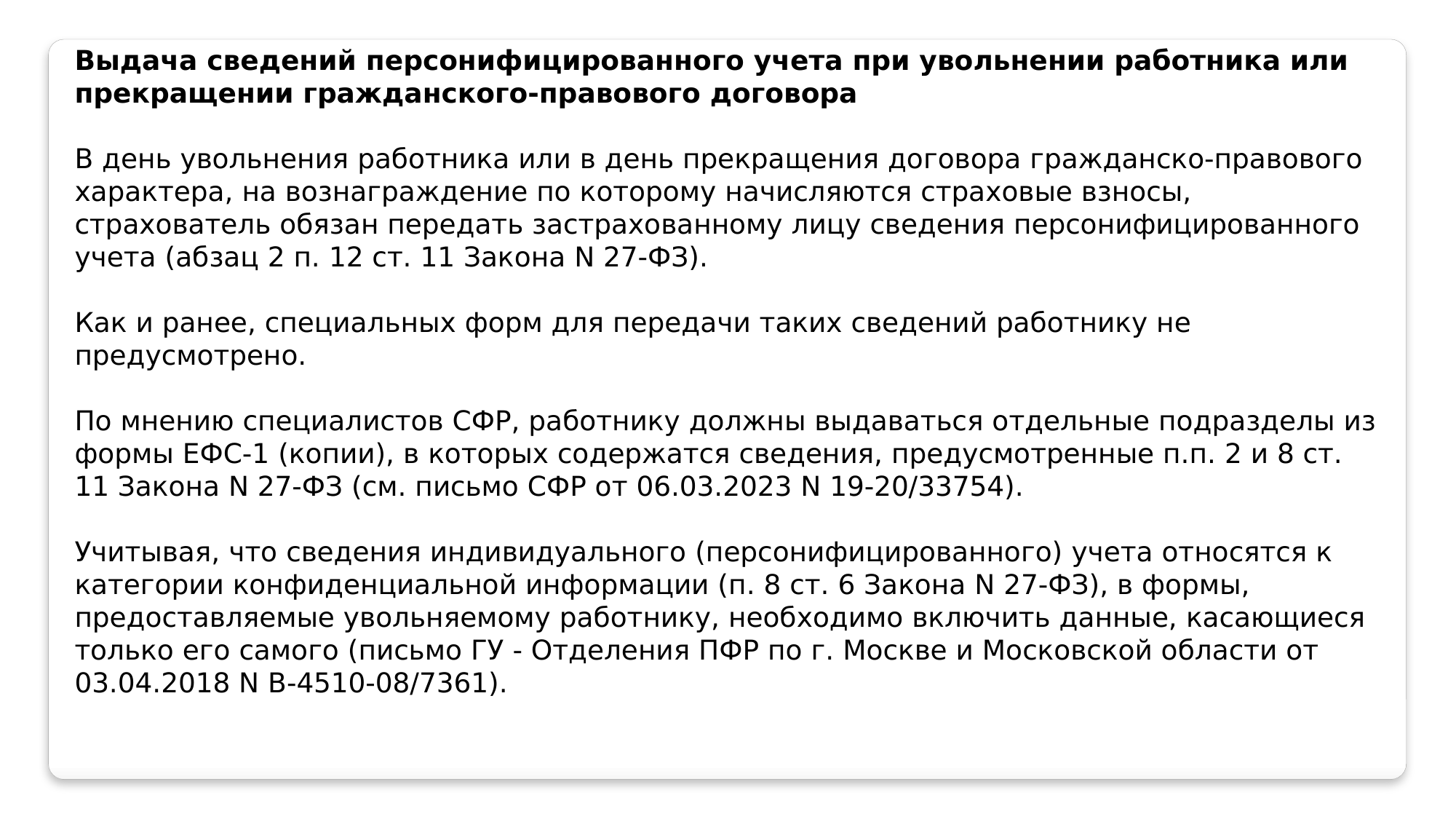

Выдача сведений персонифицированного учета при увольнении работника или прекращении гражданского-правового договора

В день увольнения работника или в день прекращения договора гражданско-правового характера, на вознаграждение по которому начисляются страховые взносы, страхователь обязан передать застрахованному лицу сведения персонифицированного учета (абзац 2 п. 12 ст. 11 Закона N 27-ФЗ).

Как и ранее, специальных форм для передачи таких сведений работнику не предусмотрено.

По мнению специалистов СФР, работнику должны выдаваться отдельные подразделы из формы ЕФС-1 (копии), в которых содержатся сведения, предусмотренные п.п. 2 и 8 ст. 11 Закона N 27-ФЗ (см. письмо СФР от 06.03.2023 N 19-20/33754).

Учитывая, что сведения индивидуального (персонифицированного) учета относятся к категории конфиденциальной информации (п. 8 ст. 6 Закона N 27-ФЗ), в формы, предоставляемые увольняемому работнику, необходимо включить данные, касающиеся только его самого (письмо ГУ - Отделения ПФР по г. Москве и Московской области от 03.04.2018 N В-4510-08/7361).